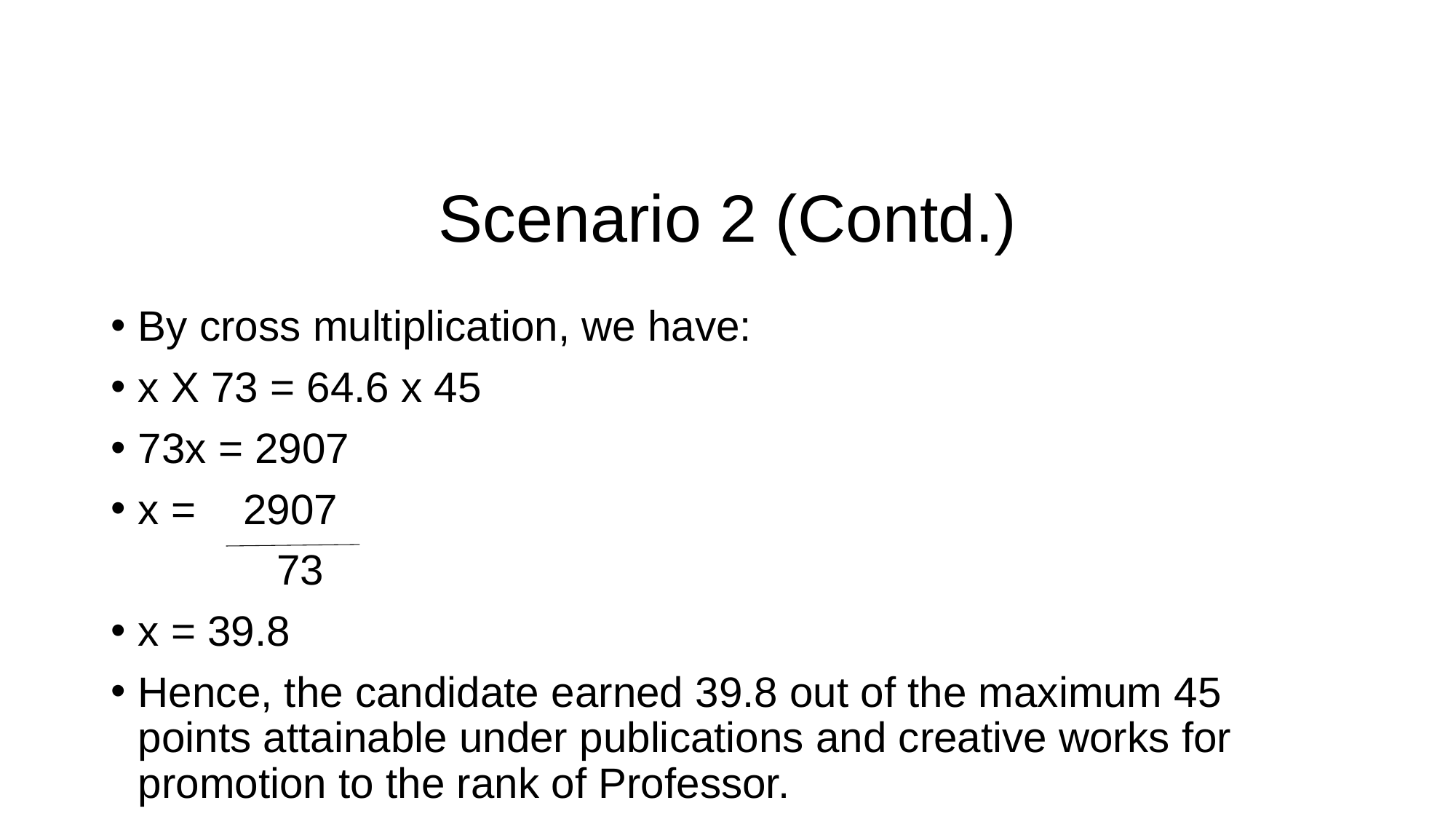

# Scenario 2 (Contd.)
By cross multiplication, we have:
x X 73 = 64.6 x 45
73x = 2907
x =    2907
              73
x = 39.8
Hence, the candidate earned 39.8 out of the maximum 45 points attainable under publications and creative works for promotion to the rank of Professor.